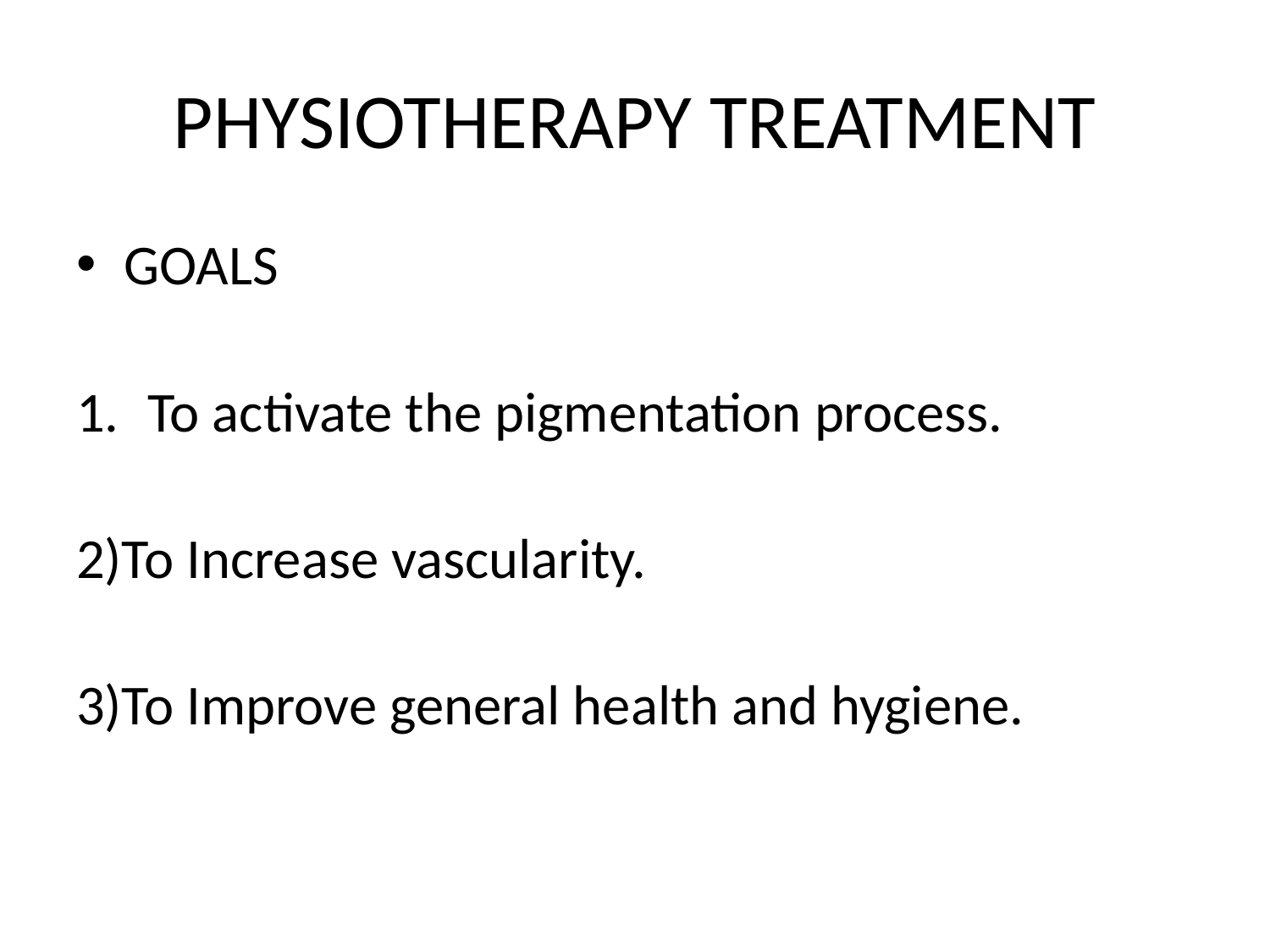

# PHYSIOTHERAPY TREATMENT
GOALS
To activate the pigmentation process.
2)To Increase vascularity.
3)To Improve general health and hygiene.